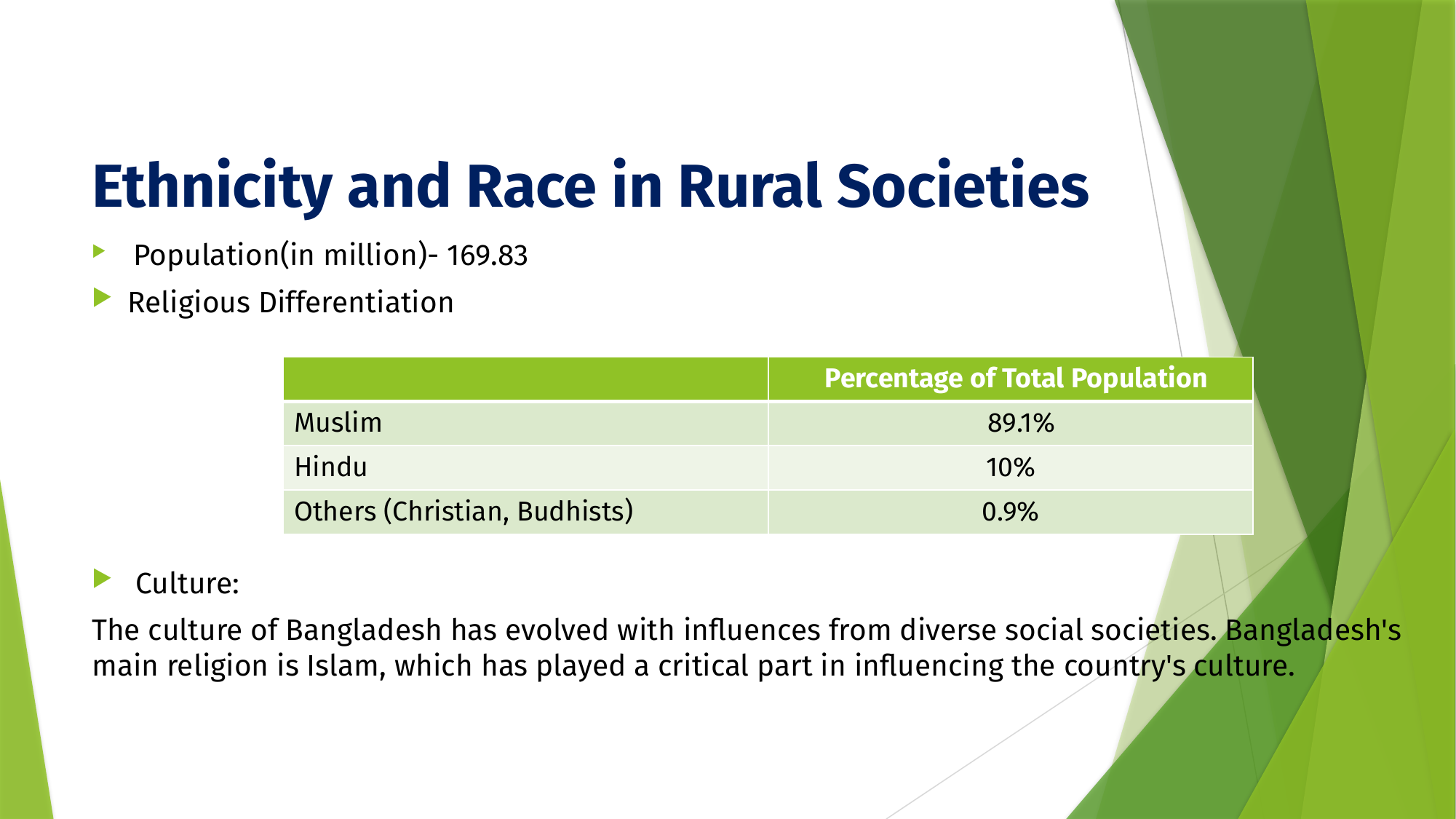

# Ethnicity and Race in Rural Societies
 Population(in million)- 169.83
Religious Differentiation

 Culture:
The culture of Bangladesh has evolved with influences from diverse social societies. Bangladesh's main religion is Islam, which has played a critical part in influencing the country's culture.
|  | Percentage of Total Population |
| --- | --- |
| Muslim | 89.1% |
| Hindu | 10% |
| Others (Christian, Budhists) | 0.9% |